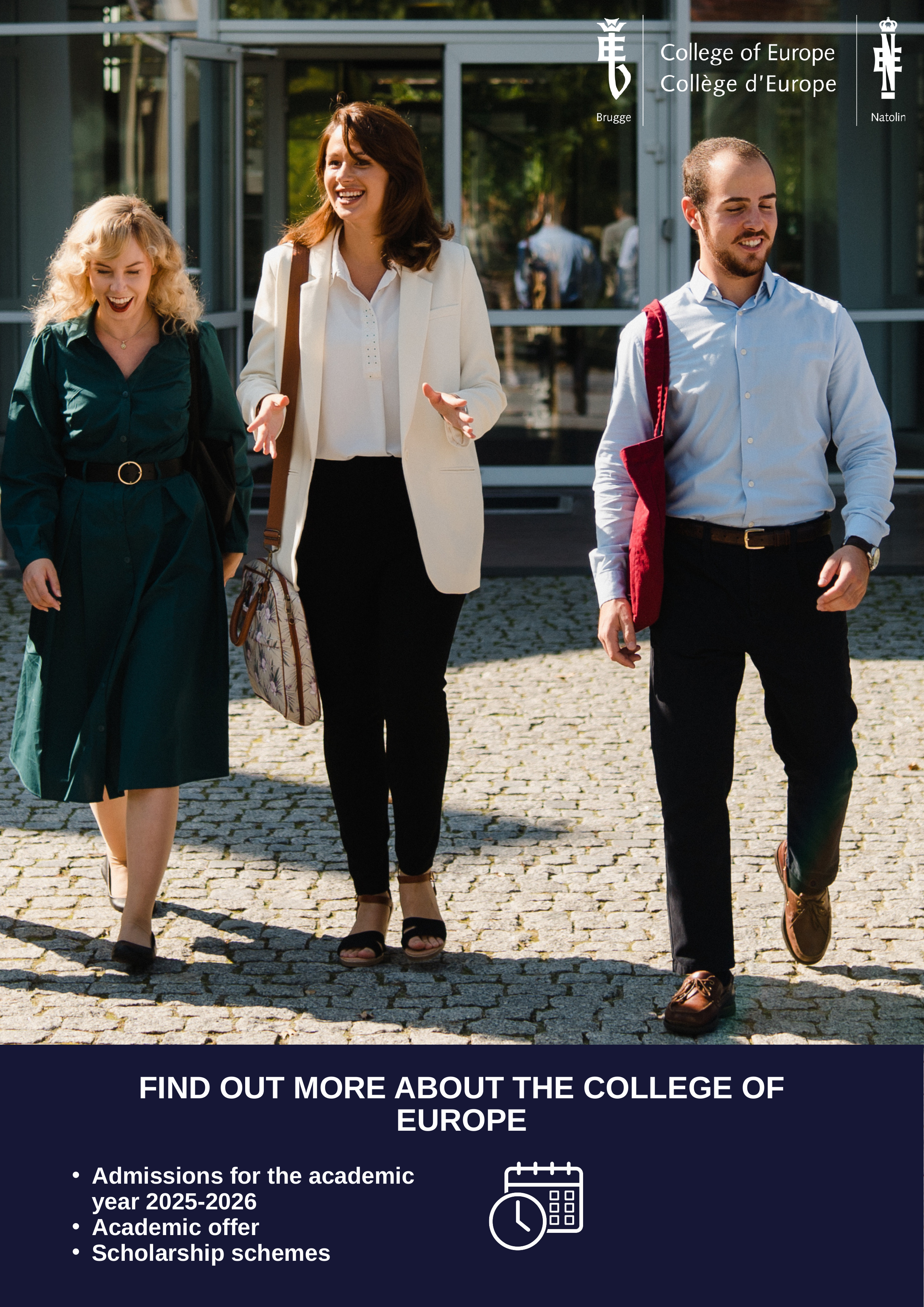

FIND OUT MORE ABOUT THE COLLEGE OF EUROPE

Admissions for the academic year 2025-2026
Academic offer
Scholarship schemes